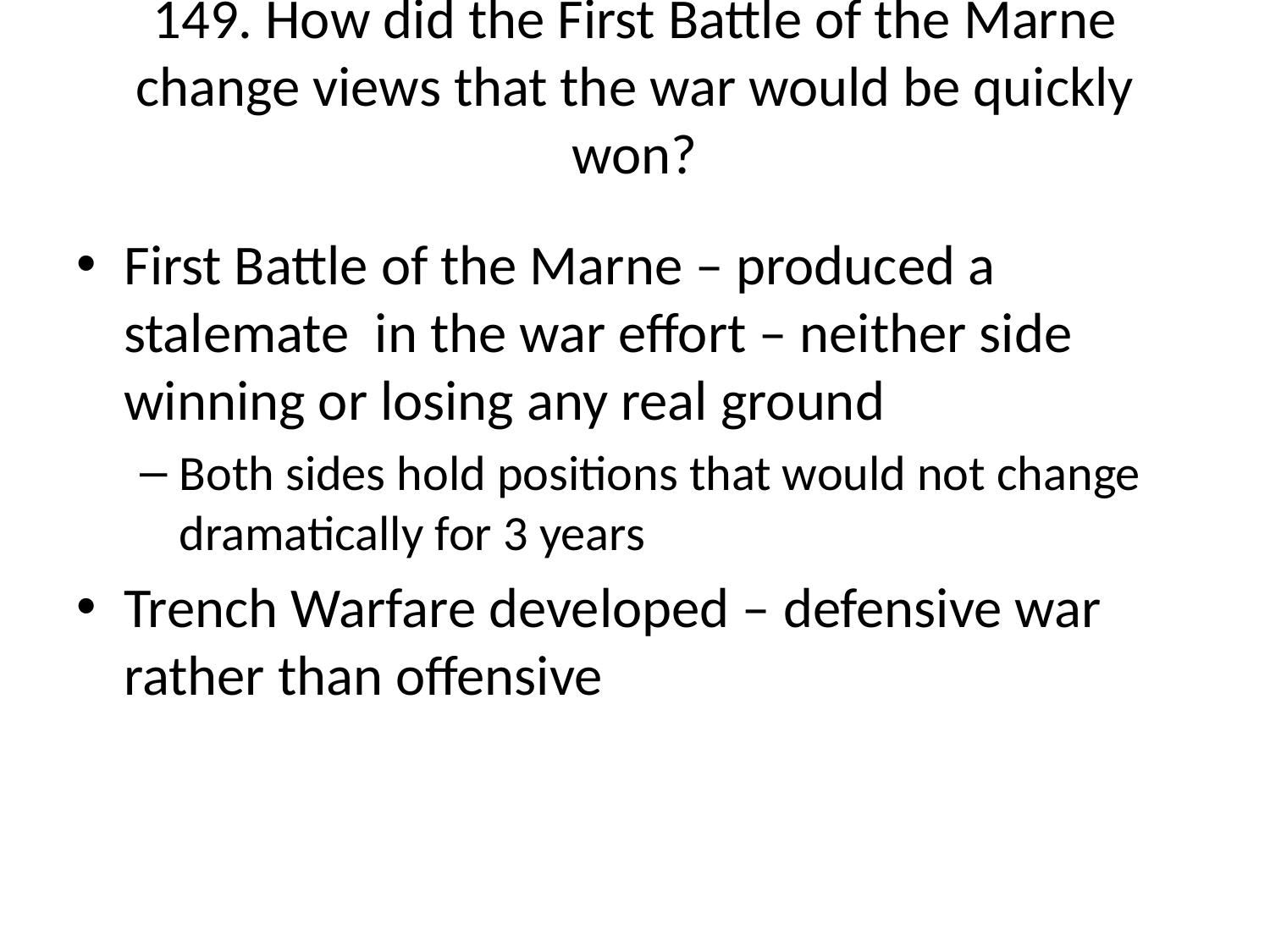

# 149. How did the First Battle of the Marne change views that the war would be quickly won?
First Battle of the Marne – produced a stalemate  in the war effort – neither side winning or losing any real ground
Both sides hold positions that would not change dramatically for 3 years
Trench Warfare developed – defensive war rather than offensive